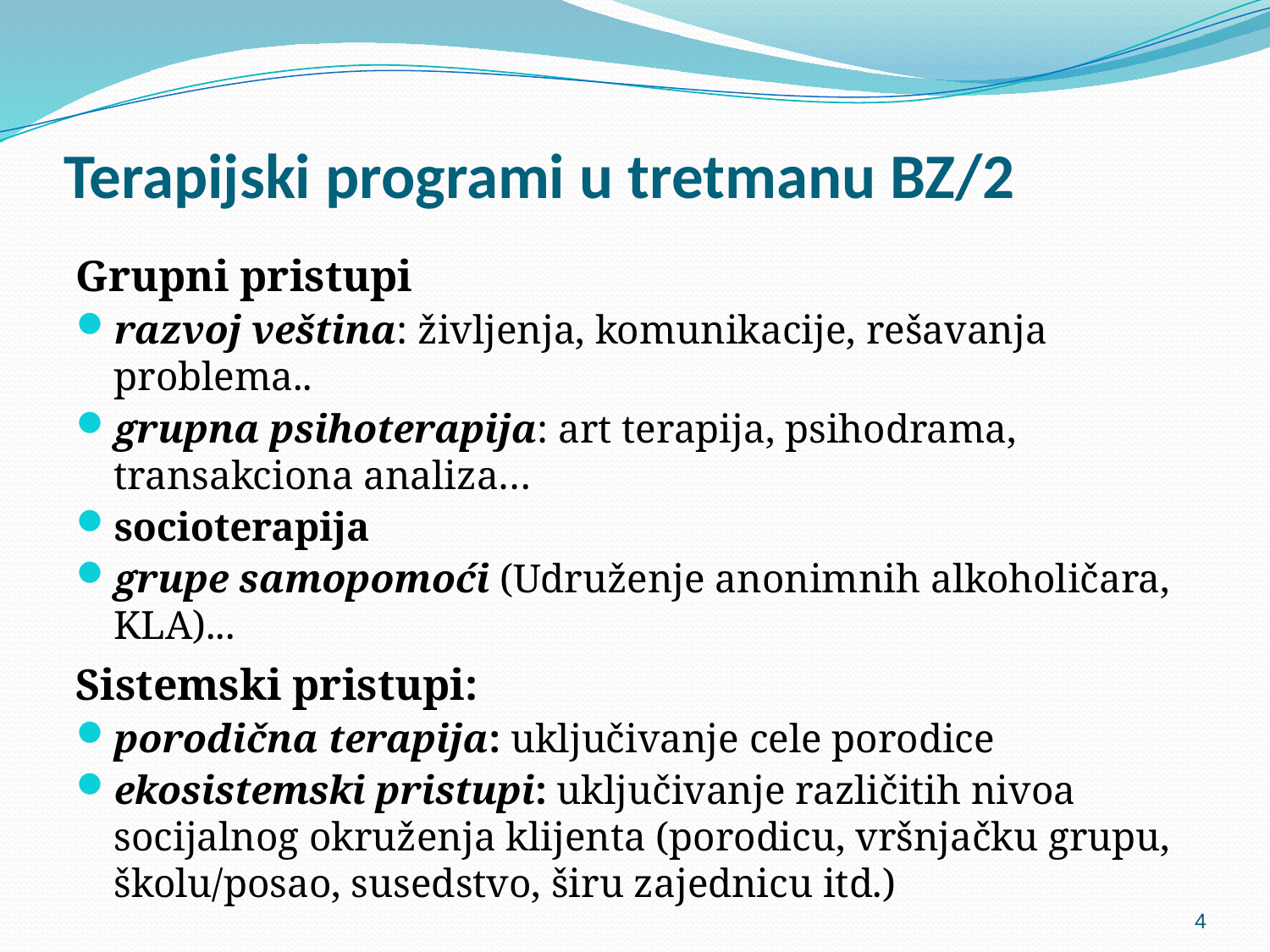

# Terapijski programi u tretmanu BZ/2
Grupni pristupi
razvoj veština: življenja, komunikacije, rešavanja problema..
grupna psihoterapija: art terapija, psihodrama, transakciona analiza…
socioterapija
grupe samopomoći (Udruženje anonimnih alkoholičara, KLA)...
Sistemski pristupi:
porodična terapija: uključivanje cele porodice
ekosistemski pristupi: uključivanje različitih nivoa socijalnog okruženja klijenta (porodicu, vršnjačku grupu, školu/posao, susedstvo, širu zajednicu itd.)
4